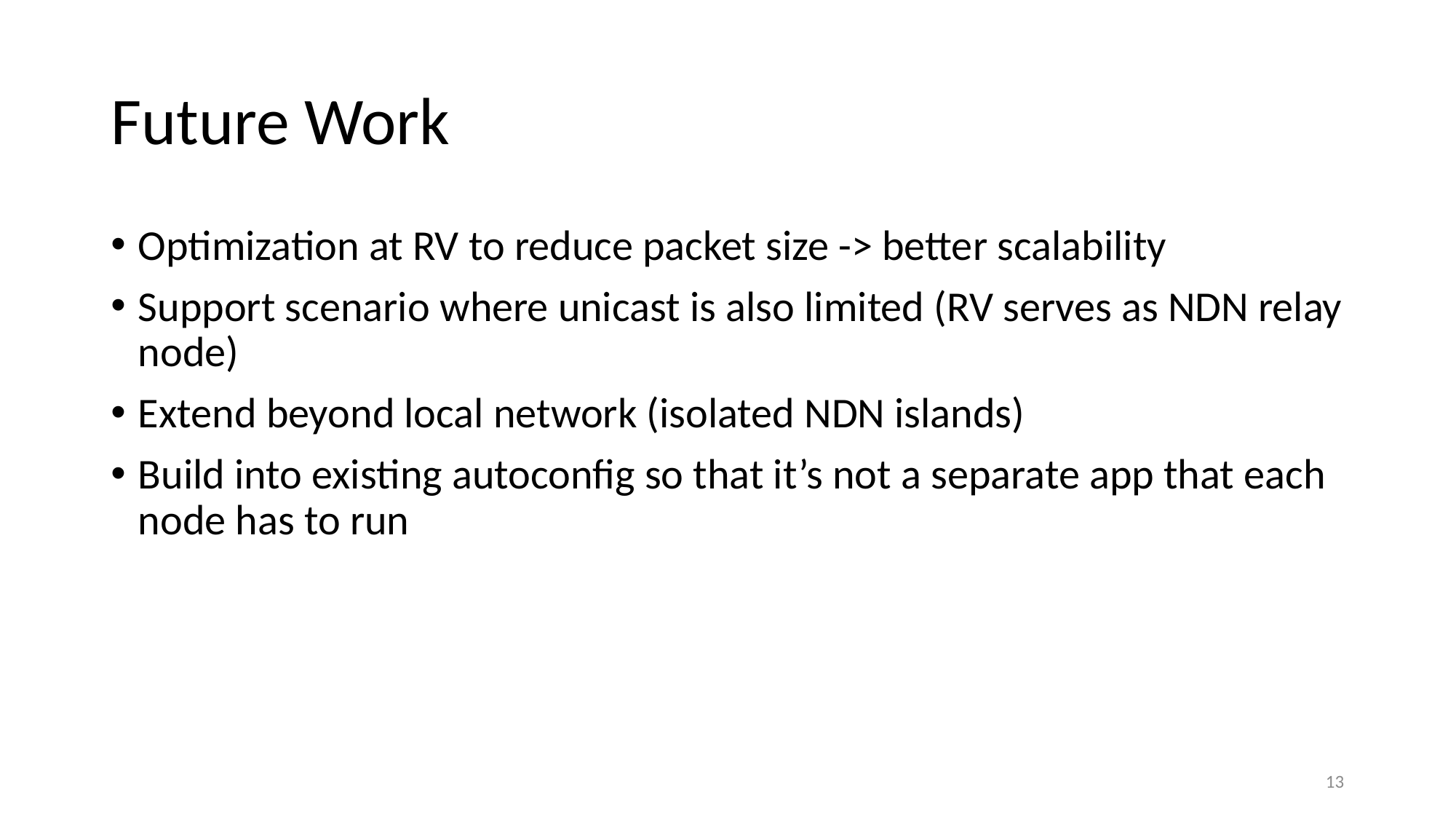

# Future Work
Optimization at RV to reduce packet size -> better scalability
Support scenario where unicast is also limited (RV serves as NDN relay node)
Extend beyond local network (isolated NDN islands)
Build into existing autoconfig so that it’s not a separate app that each node has to run
13